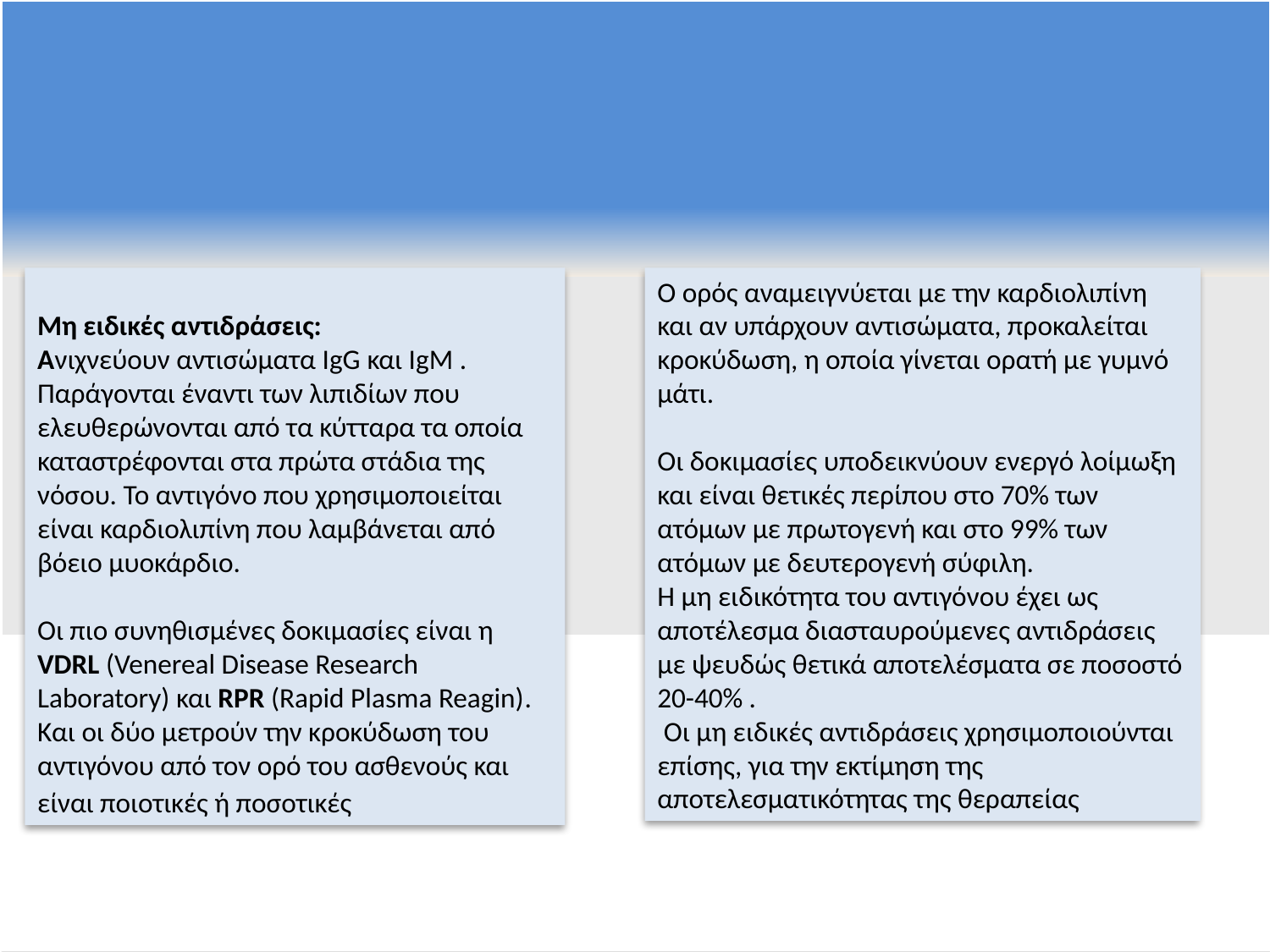

Μη ειδικές αντιδράσεις:
Ανιχνεύουν αντισώματα IgG και IgM .  Παράγονται έναντι των λιπιδίων που ελευθερώνονται από τα κύτταρα τα οποία καταστρέφονται στα πρώτα στάδια της νόσου. Το αντιγόνο που χρησιμοποιείται είναι καρδιολιπίνη που λαμβάνεται από βόειο μυοκάρδιο.

Οι πιο συνηθισμένες δοκιμασίες είναι η VDRL (Venereal Disease Research Laboratory) και RPR (Rapid Plasma Reagin).
Και οι δύο μετρούν την κροκύδωση του αντιγόνου από τον ορό του ασθενούς και είναι ποιοτικές ή ποσοτικές
Ο ορός αναμειγνύεται με την καρδιολιπίνη και αν υπάρχουν αντισώματα, προκαλείται κροκύδωση, η οποία γίνεται ορατή με γυμνό μάτι.

Οι δοκιμασίες υποδεικνύουν ενεργό λοίμωξη και είναι θετικές περίπου στο 70% των ατόμων με πρωτογενή και στο 99% των ατόμων με δευτερογενή σύφιλη.
Η μη ειδικότητα του αντιγόνου έχει ως αποτέλεσμα διασταυρούμενες αντιδράσεις με ψευδώς θετικά αποτελέσματα σε ποσοστό 20-40% .
 Οι μη ειδικές αντιδράσεις χρησιμοποιούνται επίσης, για την εκτίμηση της αποτελεσματικότητας της θεραπείας